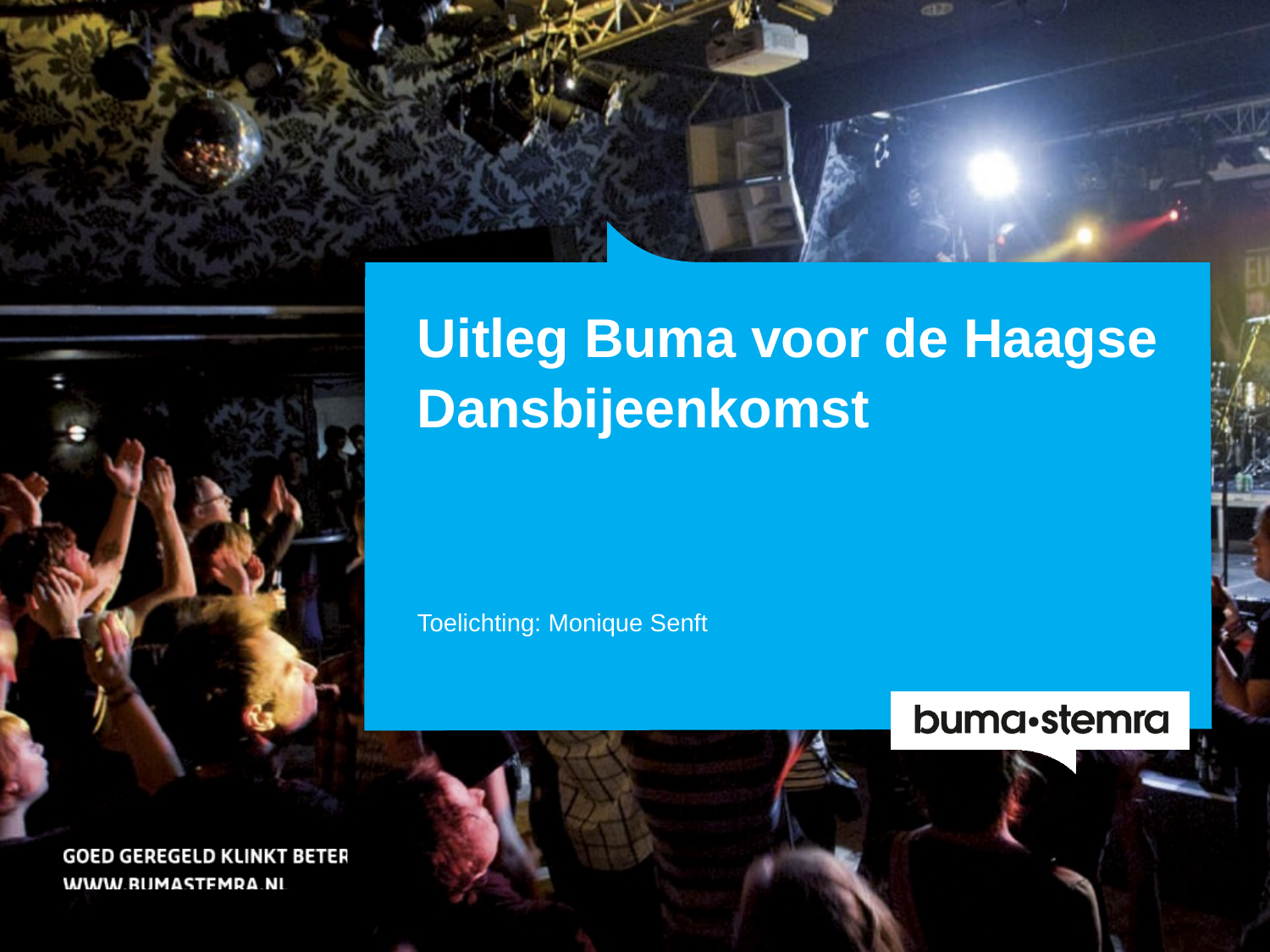

# Uitleg Buma voor de Haagse Dansbijeenkomst
Toelichting: Monique Senft